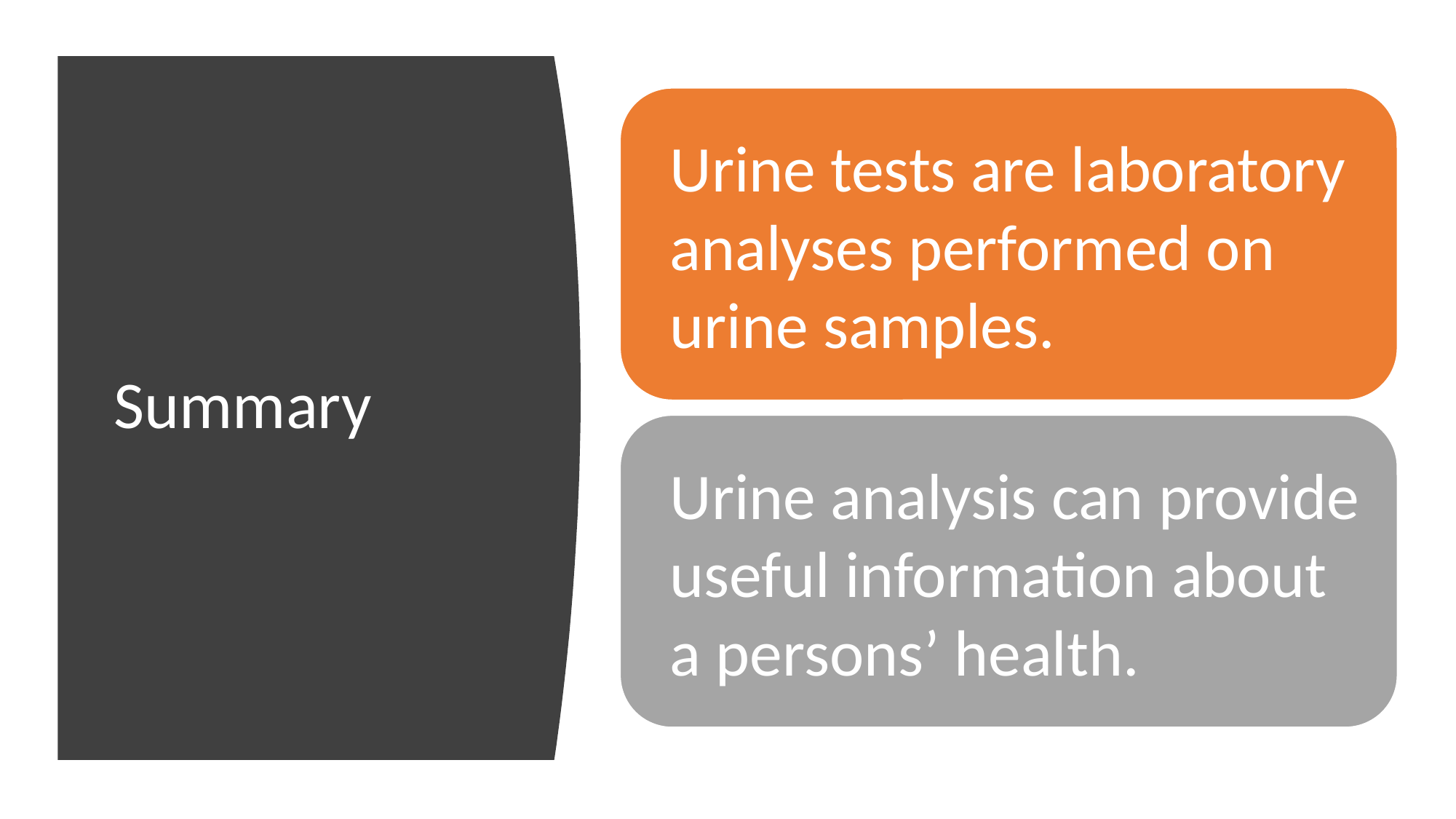

Urine tests are laboratory analyses performed on urine samples.
Urine analysis can provide useful information about a persons’ health.

# Summary